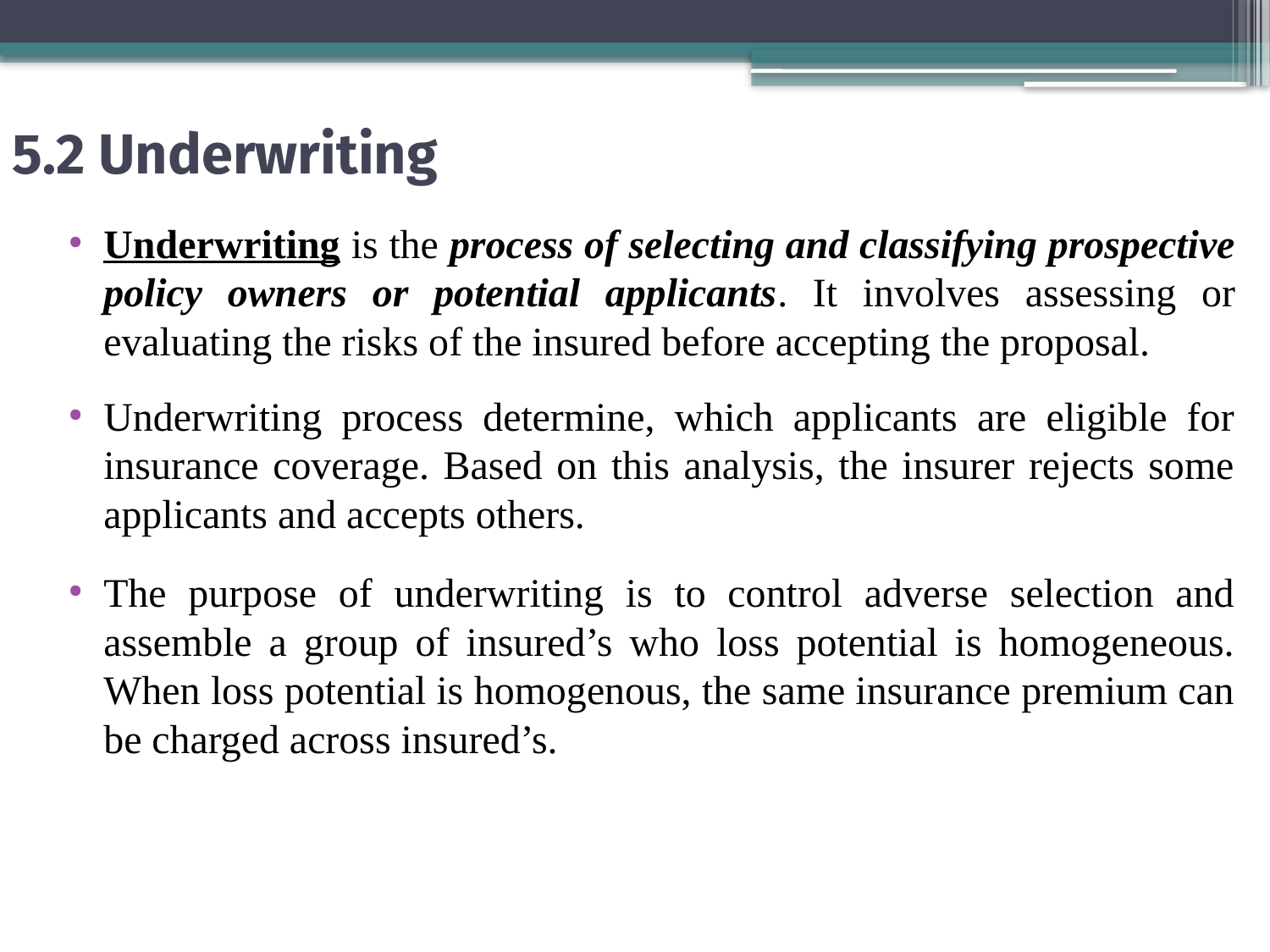

# 5.2 Underwriting
Underwriting is the process of selecting and classifying prospective policy owners or potential applicants. It involves assessing or evaluating the risks of the insured before accepting the proposal.

Underwriting process determine, which applicants are eligible for insurance coverage. Based on this analysis, the insurer rejects some applicants and accepts others.

The purpose of underwriting is to control adverse selection and assemble a group of insured’s who loss potential is homogeneous. When loss potential is homogenous, the same insurance premium can be charged across insured’s.